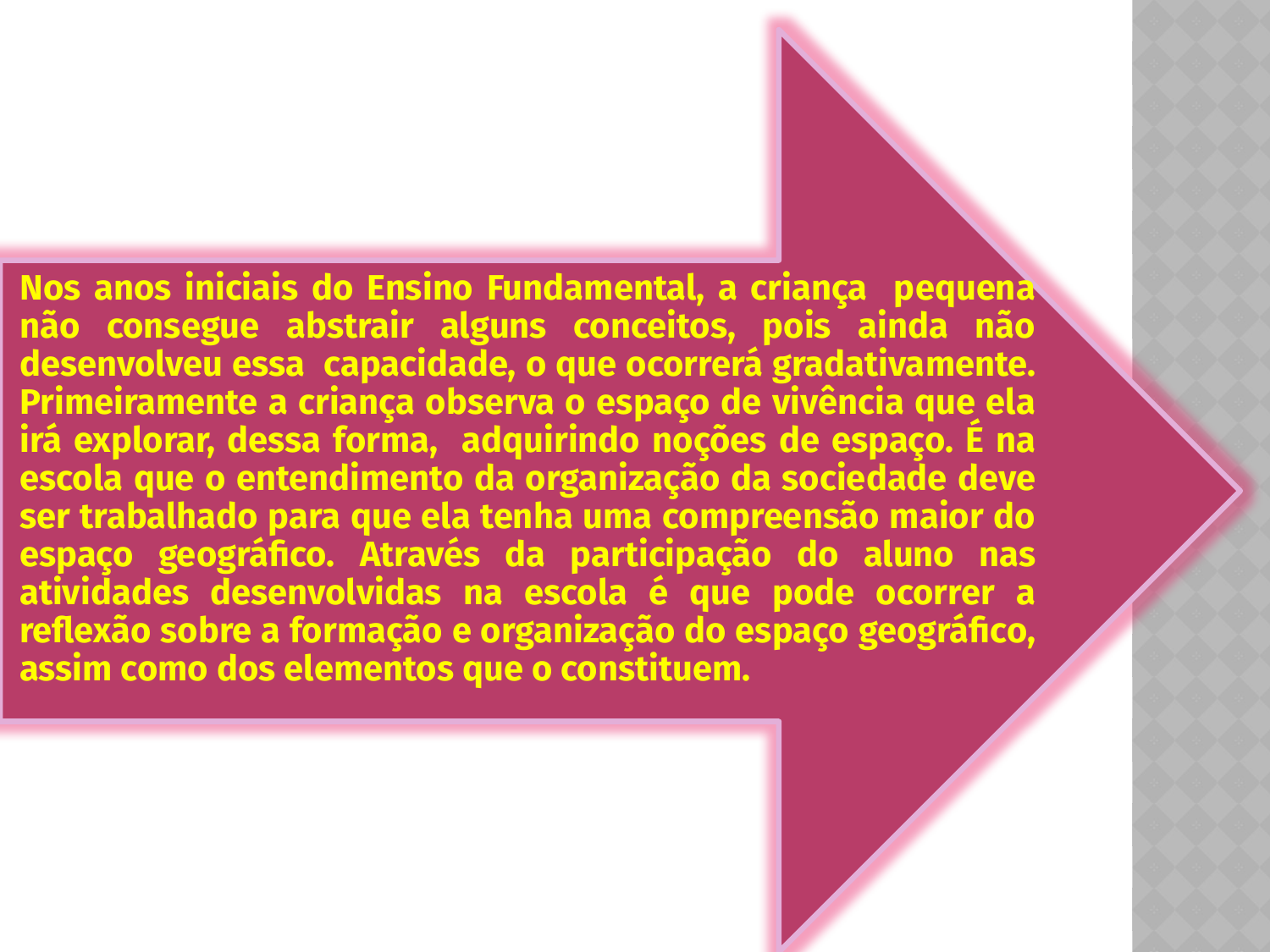

Nos anos iniciais do Ensino Fundamental, a criança  pequena não consegue abstrair alguns conceitos, pois ainda não desenvolveu essa  capacidade, o que ocorrerá gradativamente. Primeiramente a criança observa o espaço de vivência que ela irá explorar, dessa forma,  adquirindo noções de espaço. É na escola que o entendimento da organização da sociedade deve ser trabalhado para que ela tenha uma compreensão maior do espaço geográfico. Através da participação do aluno nas atividades desenvolvidas na escola é que pode ocorrer a reflexão sobre a formação e organização do espaço geográfico, assim como dos elementos que o constituem.